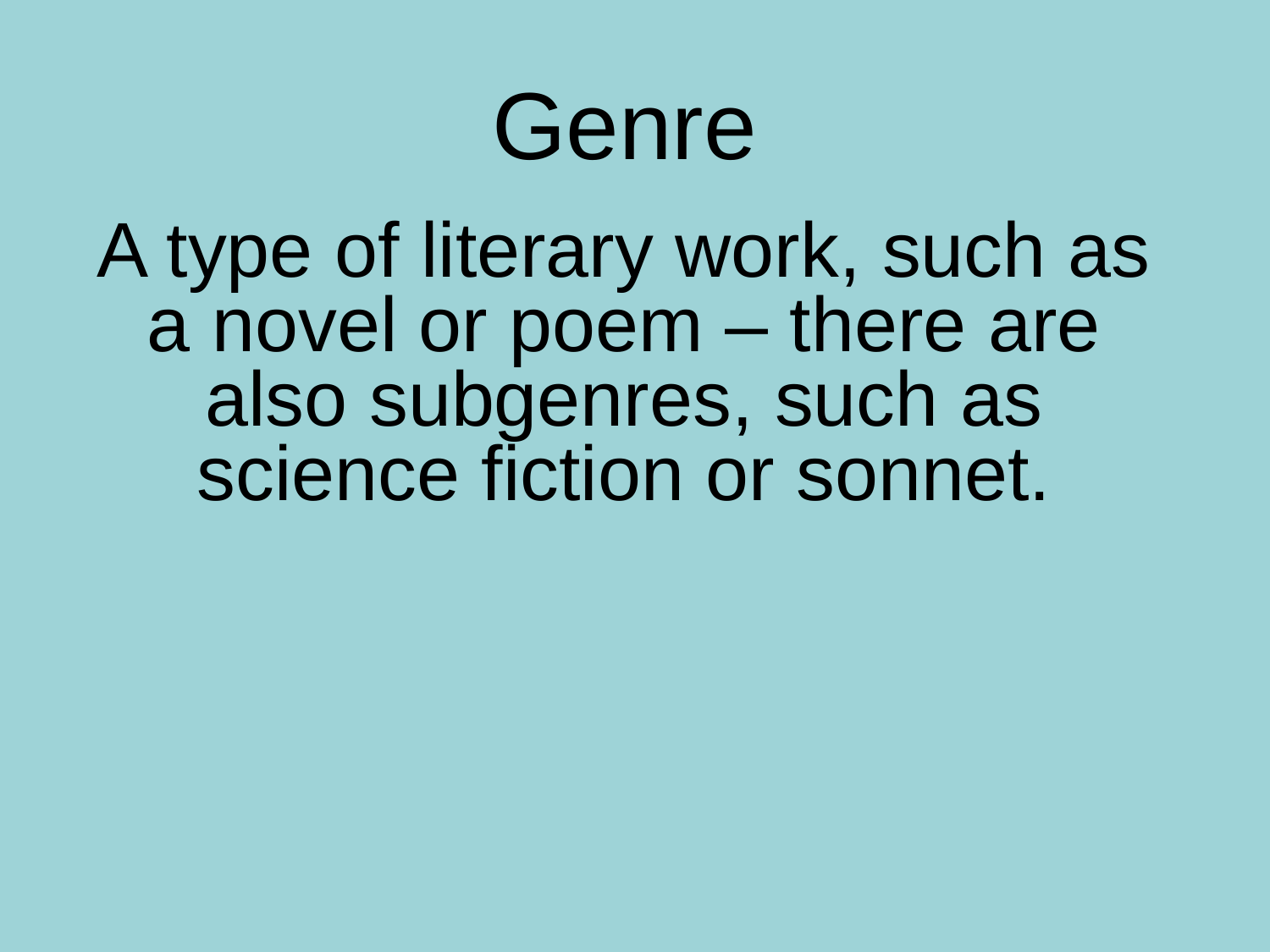

# Genre
A type of literary work, such as a novel or poem – there are also subgenres, such as science fiction or sonnet.